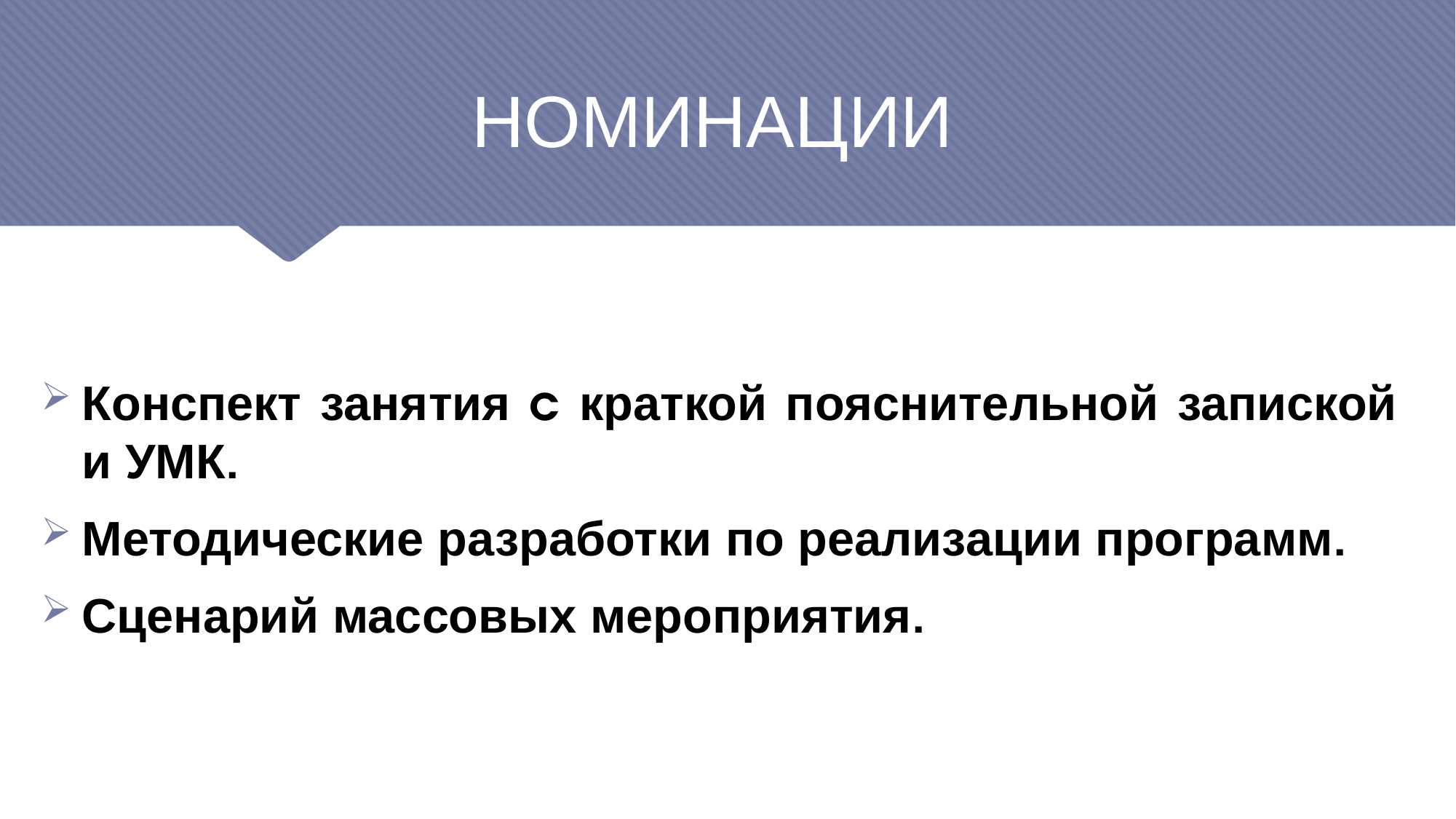

# НОМИНАЦИИ
Конспект занятия c краткой пояснительной запиской и УМК.
Методические разработки по реализации программ.
Сценарий массовых мероприятия.